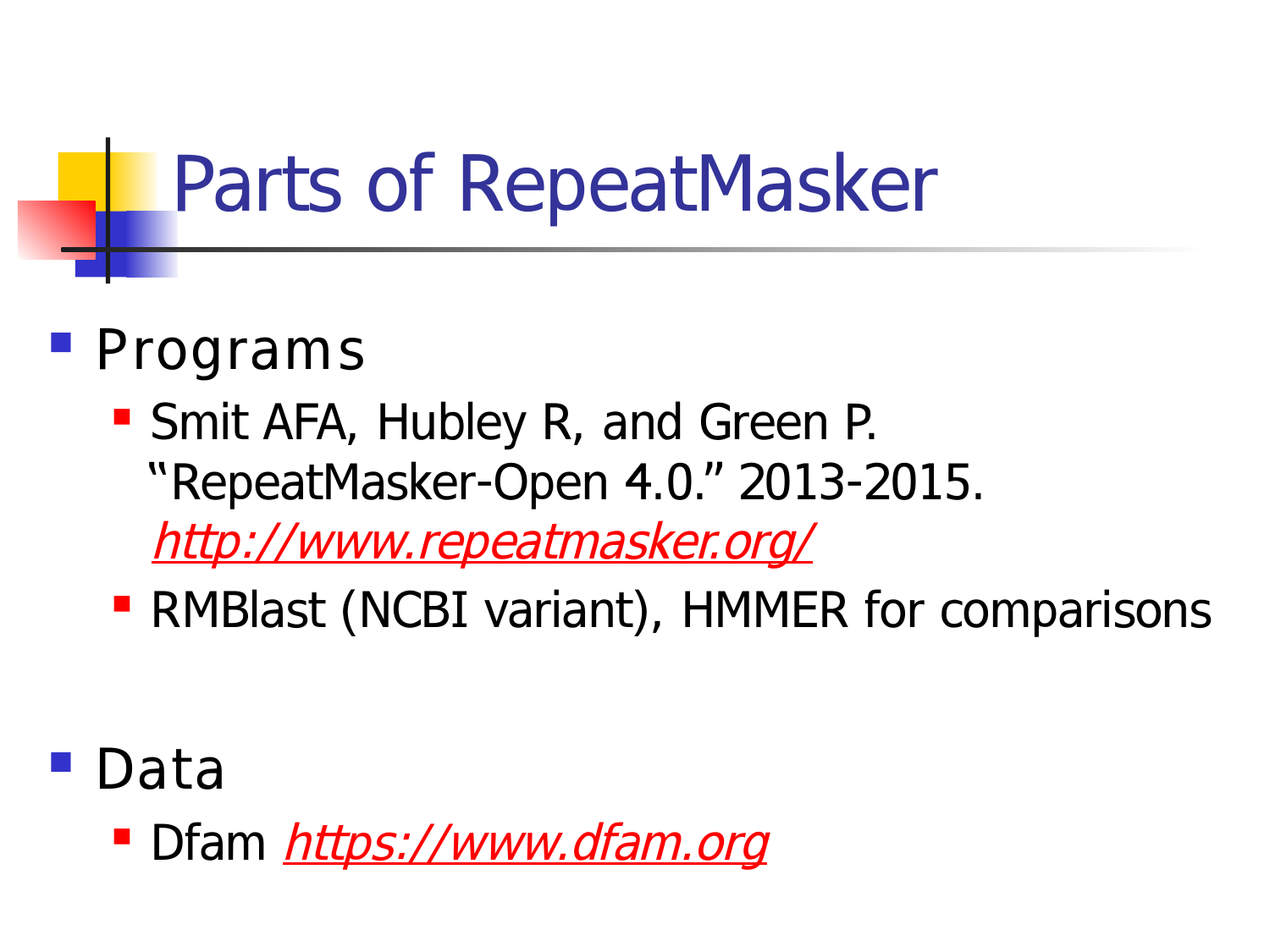

# Parts of RepeatMasker
Programs
Smit AFA, Hubley R, and Green P.
“RepeatMasker-Open 4.0.” 2013-2015. http://www.repeatmasker.org/
RMBlast (NCBI variant), HMMER for comparisons

Data
Dfam https://www.dfam.org